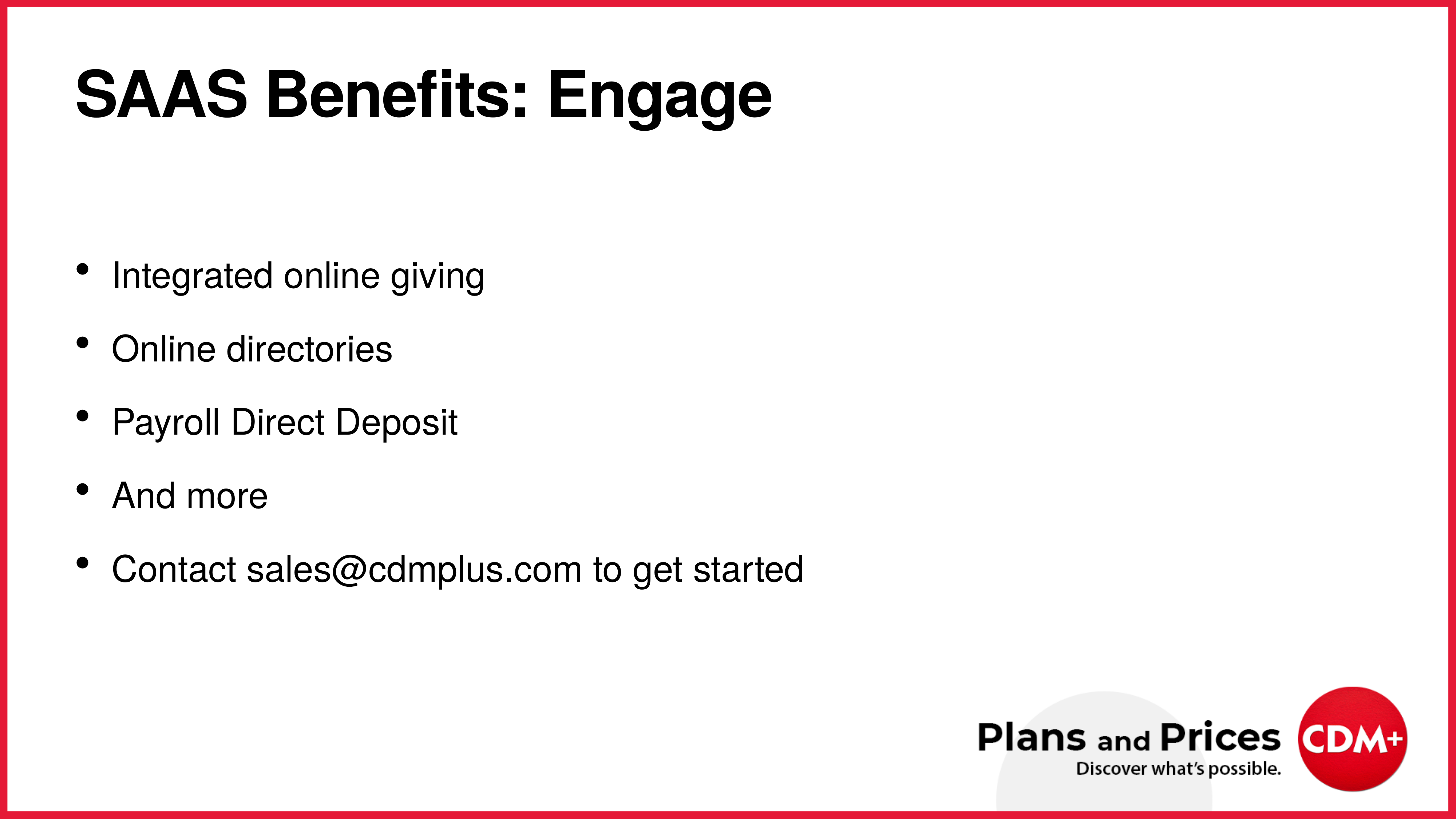

# SAAS Benefits: Engage

Integrated online giving
Online directories
Payroll Direct Deposit
And more
Contact sales@cdmplus.com to get started